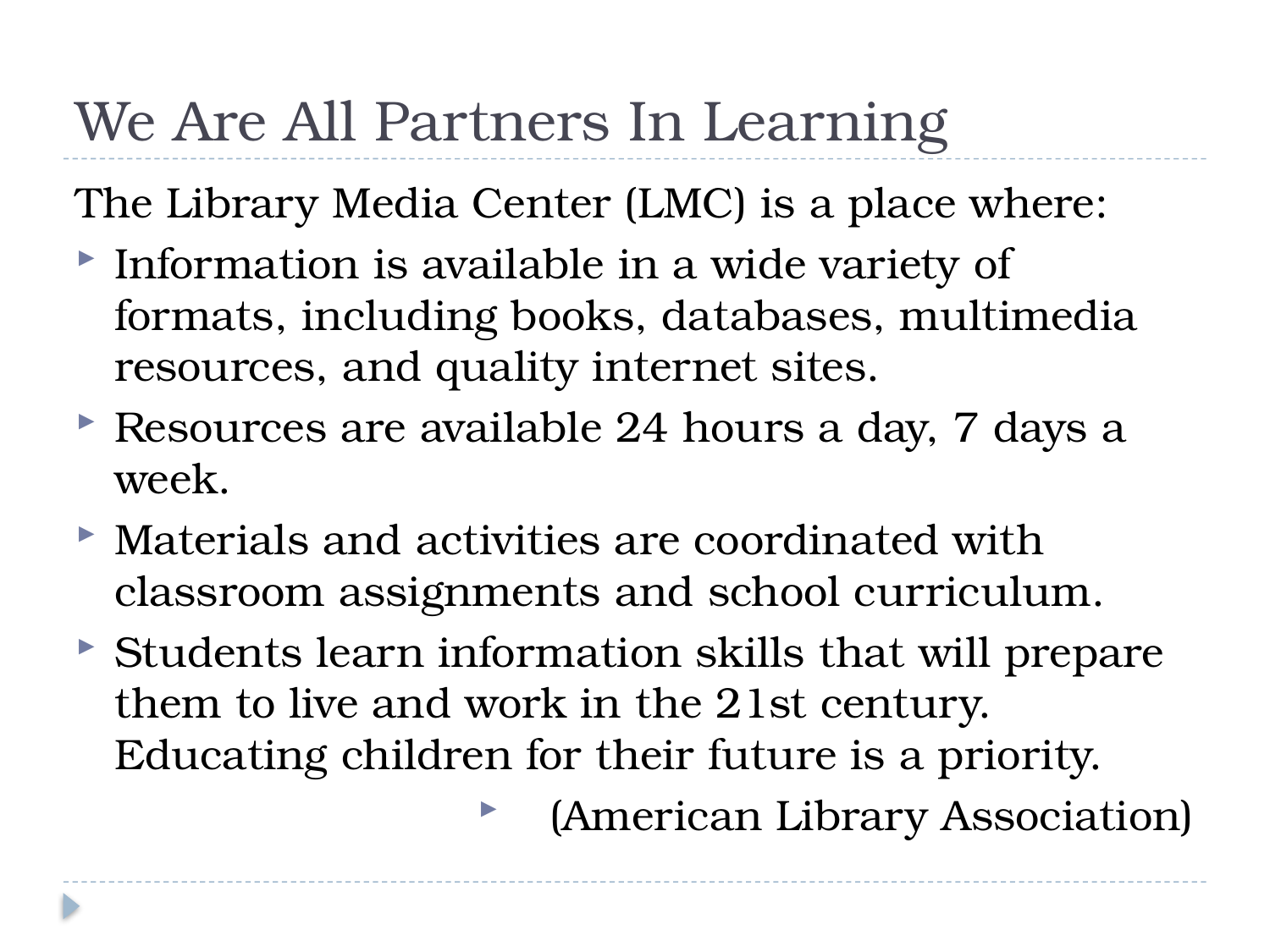

# We Are All Partners In Learning
The Library Media Center (LMC) is a place where:
Information is available in a wide variety of formats, including books, databases, multimedia resources, and quality internet sites.
Resources are available 24 hours a day, 7 days a week.
Materials and activities are coordinated with classroom assignments and school curriculum.
Students learn information skills that will prepare them to live and work in the 21st century. Educating children for their future is a priority.
(American Library Association)